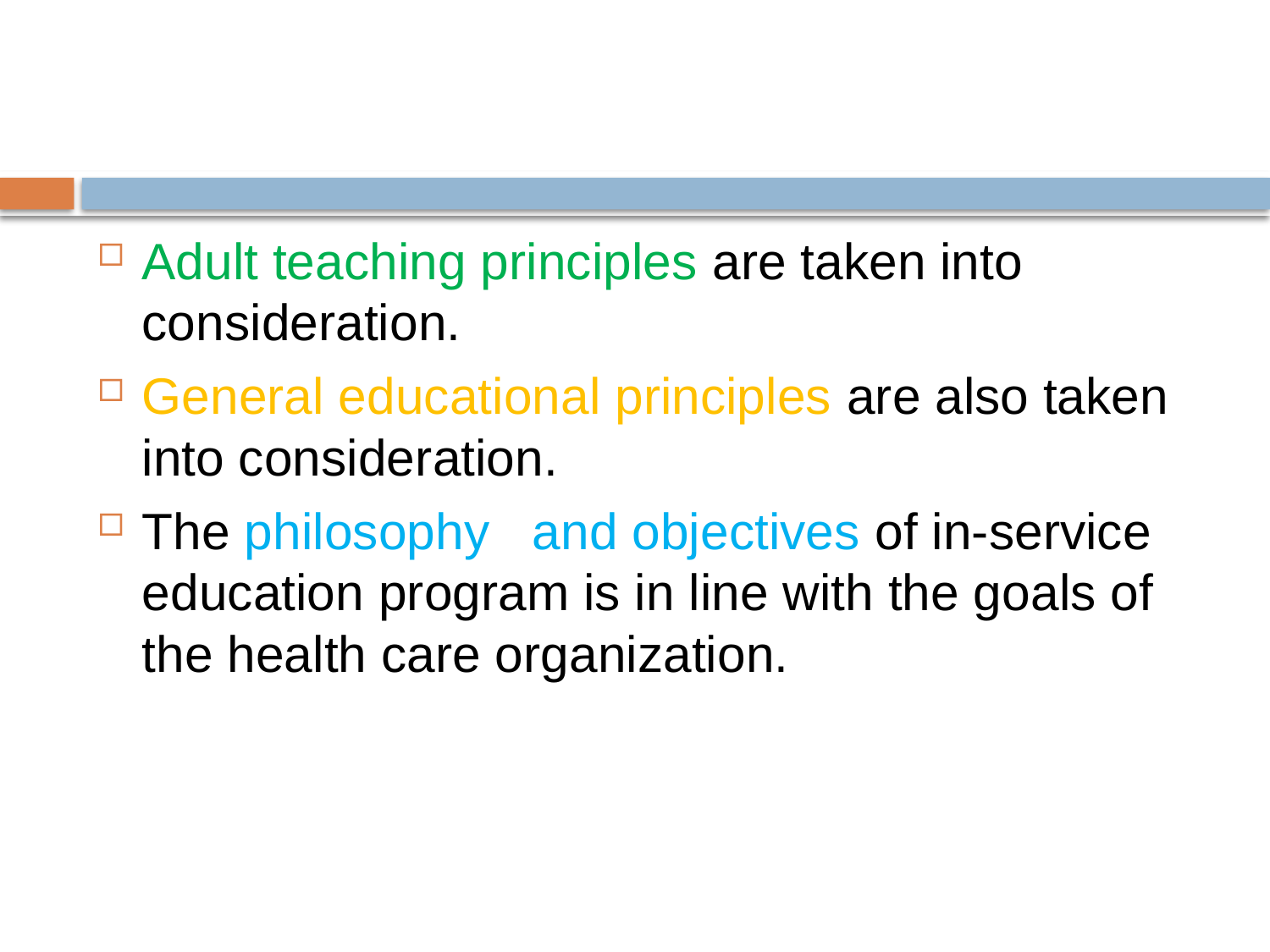

#
Adult teaching principles are taken into consideration.
General educational principles are also taken into consideration.
The philosophy   and objectives of in-service education program is in line with the goals of the health care organization.